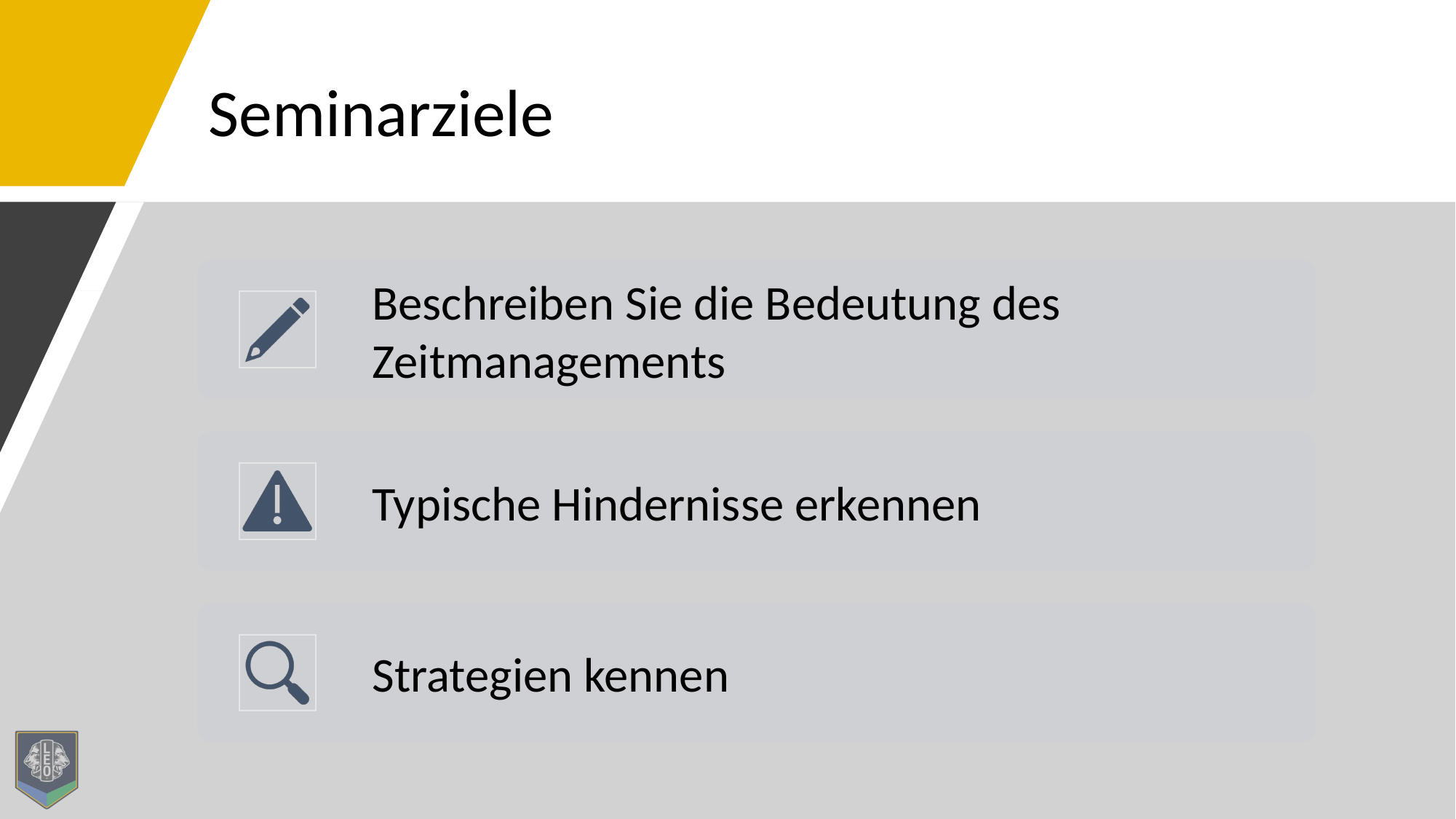

# Seminarziele

Beschreiben Sie die Bedeutung des Zeitmanagements
Typische Hindernisse erkennen
Strategien kennen